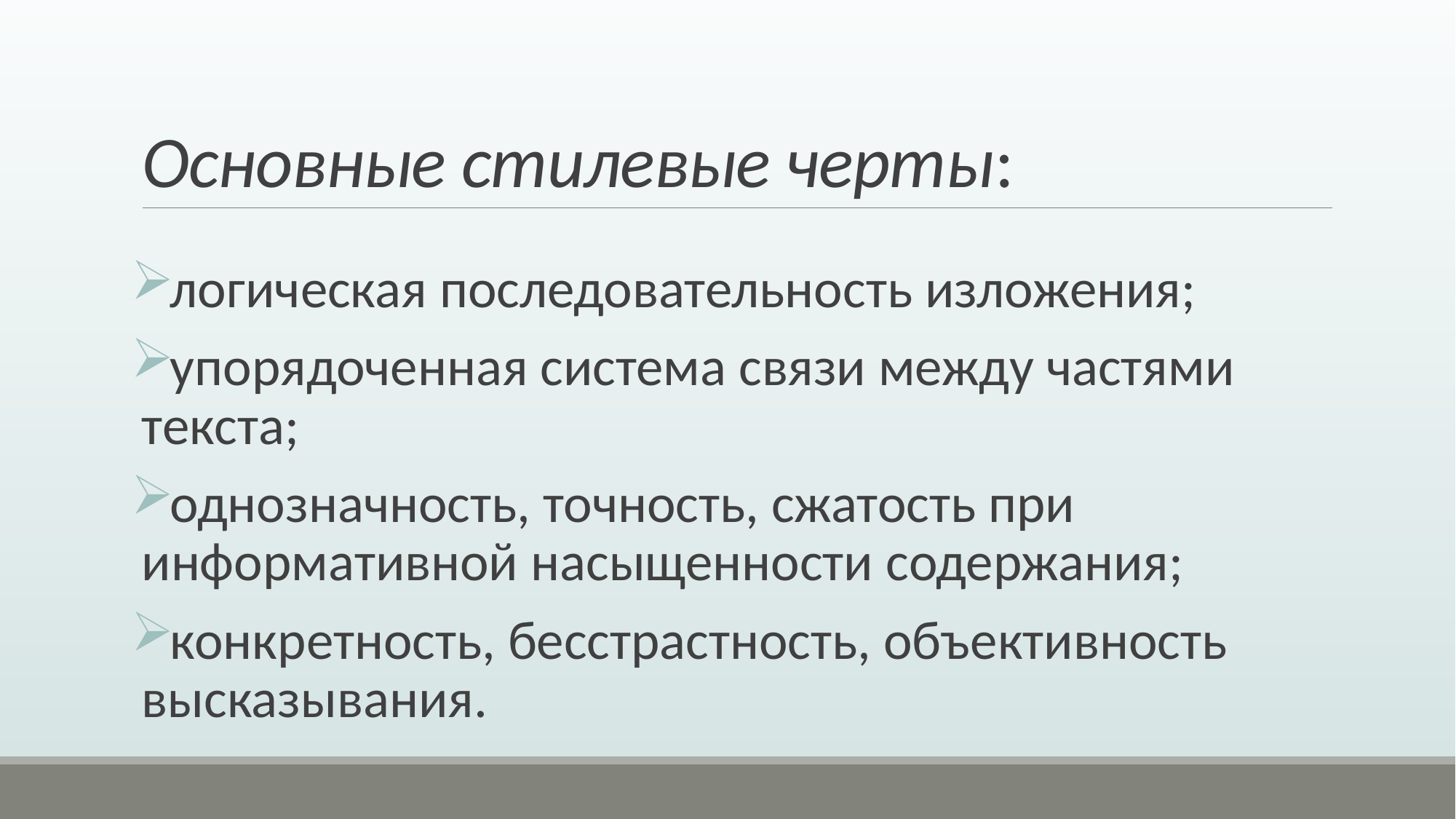

# Основные стилевые черты:
логическая последовательность изложения;
упорядоченная система связи между частями текста;
однозначность, точность, сжатость при информативной насыщенности содержания;
конкретность, бесстрастность, объективность высказывания.